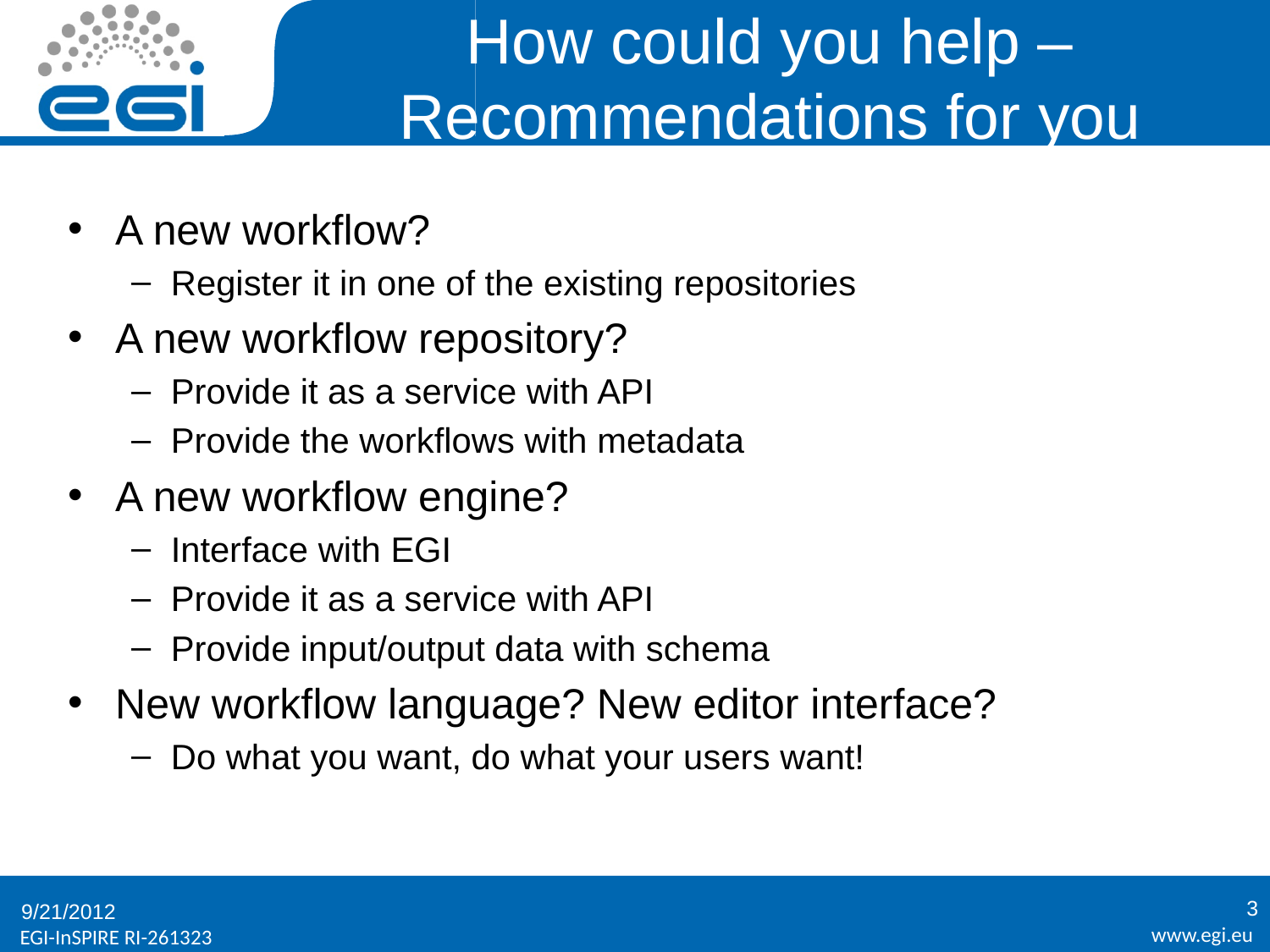

# How could you help – Recommendations for you
A new workflow?
Register it in one of the existing repositories
A new workflow repository?
Provide it as a service with API
Provide the workflows with metadata
A new workflow engine?
Interface with EGI
Provide it as a service with API
Provide input/output data with schema
New workflow language? New editor interface?
Do what you want, do what your users want!
3
9/21/2012